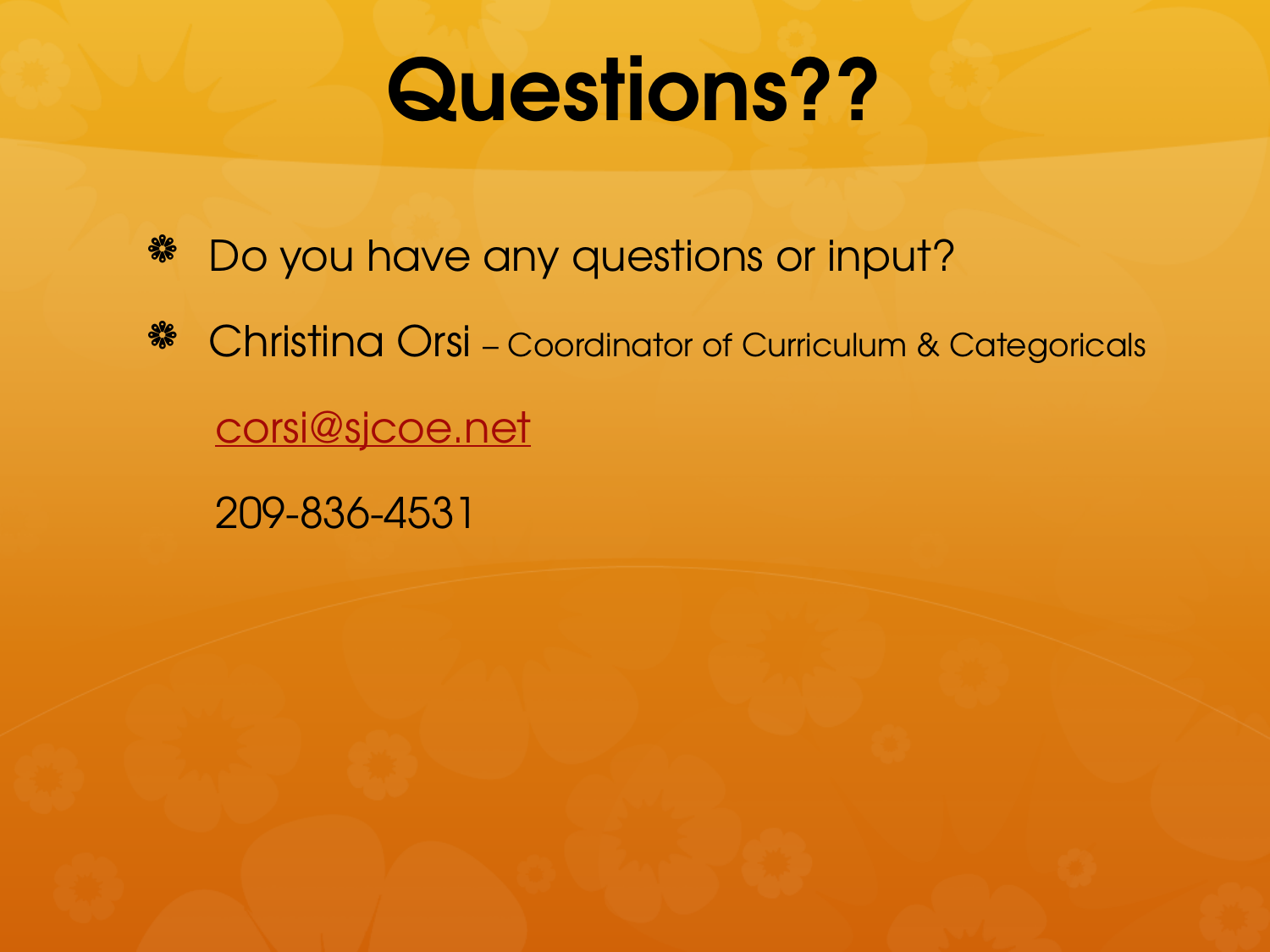

# Questions??
Do you have any questions or input?
Christina Orsi – Coordinator of Curriculum & Categoricals
      corsi@sjcoe.net
      209-836-4531